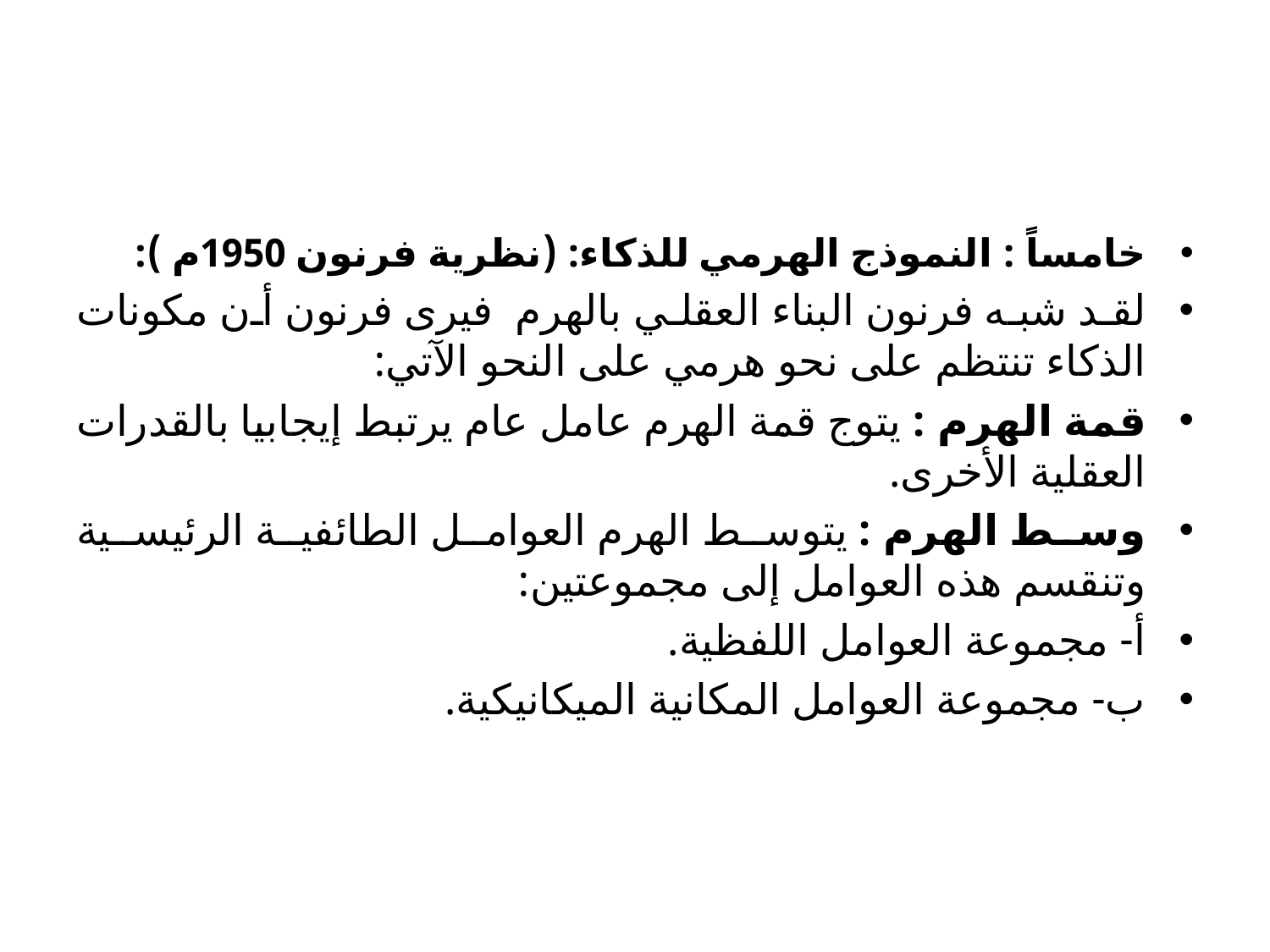

#
خامساً : النموذج الهرمي للذكاء: (نظرية فرنون 1950م ):
لقد شبه فرنون البناء العقلي بالهرم  فيرى فرنون أن مكونات الذكاء تنتظم على نحو هرمي على النحو الآتي:
قمة الهرم : يتوج قمة الهرم عامل عام يرتبط إيجابيا بالقدرات العقلية الأخرى.
وسط الهرم : يتوسط الهرم العوامل الطائفية الرئيسية وتنقسم هذه العوامل إلى مجموعتين:
أ- مجموعة العوامل اللفظية.
ب- مجموعة العوامل المكانية الميكانيكية.